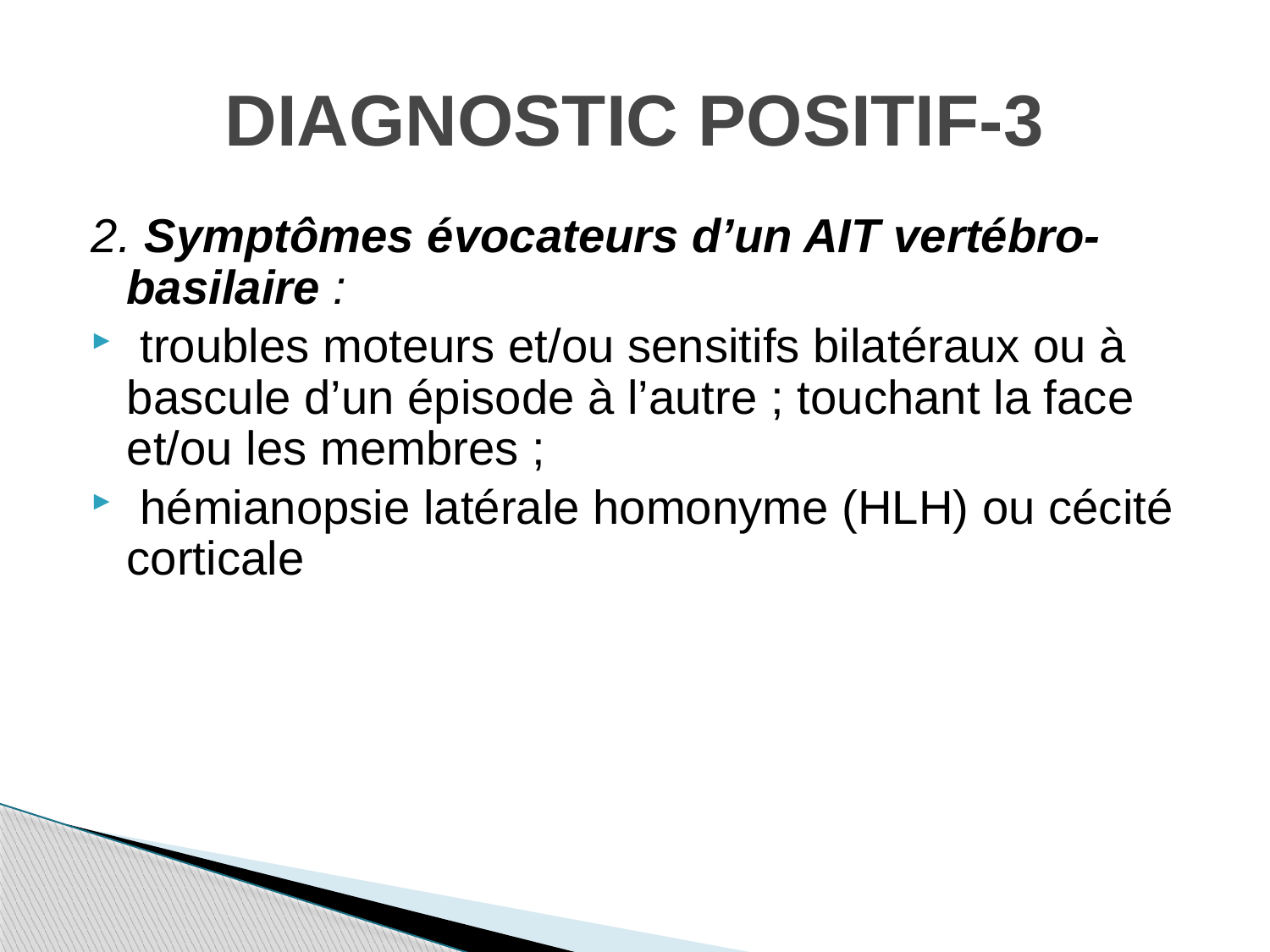

# DIAGNOSTIC POSITIF-3
2. Symptômes évocateurs d’un AIT vertébro-basilaire :
 troubles moteurs et/ou sensitifs bilatéraux ou à bascule d’un épisode à l’autre ; touchant la face et/ou les membres ;
 hémianopsie latérale homonyme (HLH) ou cécité corticale